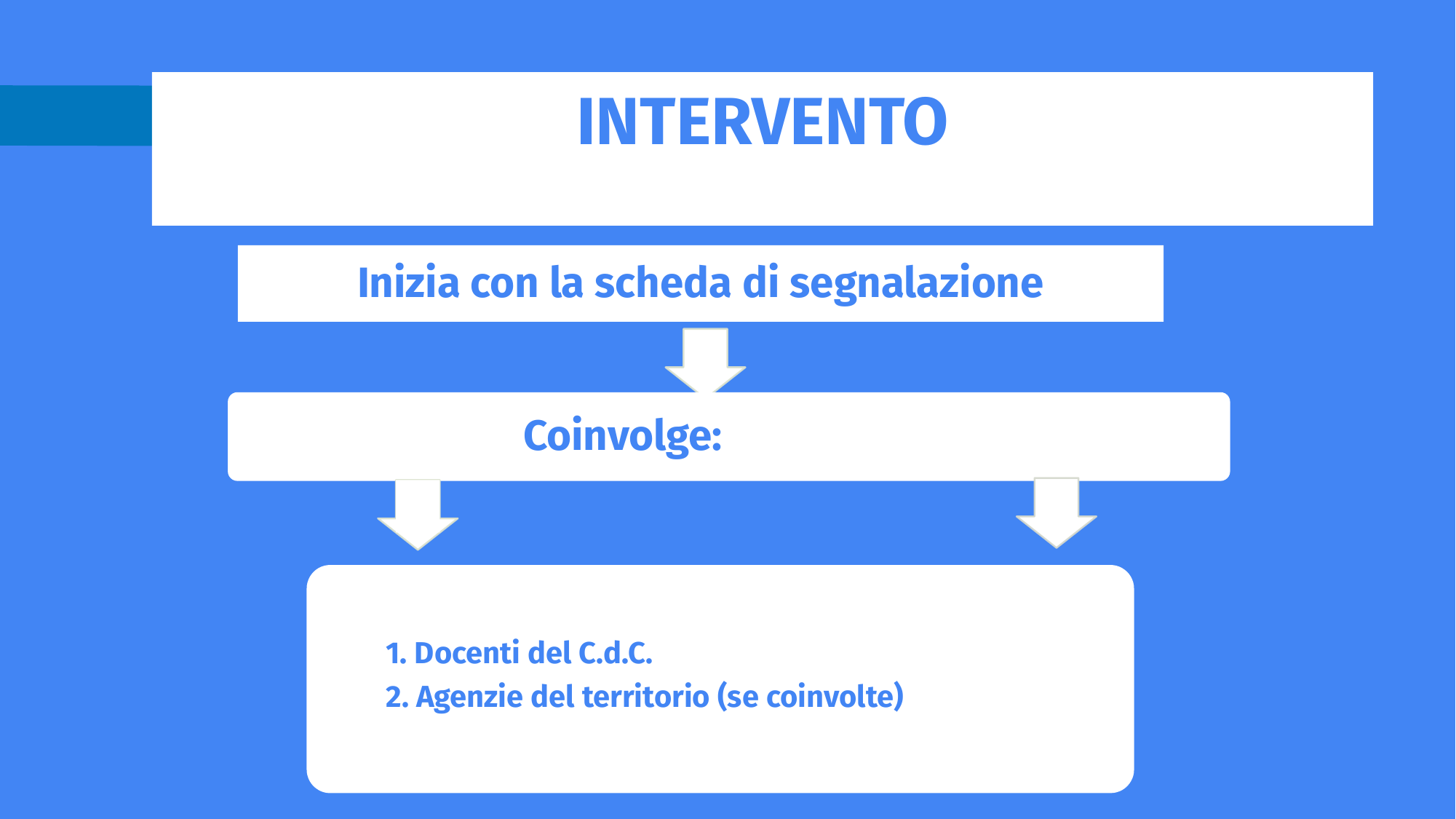

# INTERVENTO
Inizia con la scheda di segnalazione

                                    Coinvolge:

1. Docenti del C.d.C.
2. Agenzie del territorio (se coinvolte)